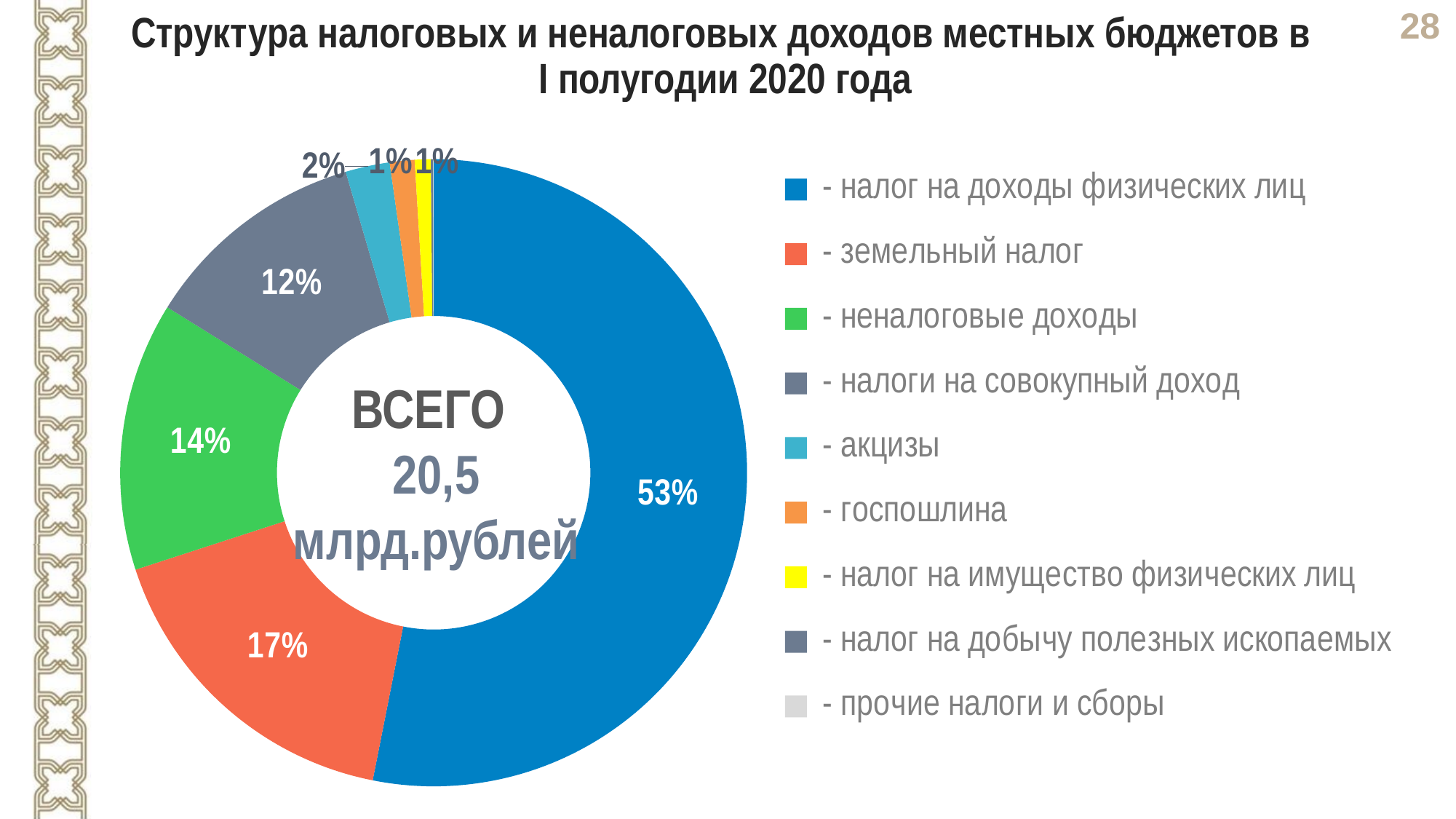

Структура налоговых и неналоговых доходов местных бюджетов в
I полугодии 2020 года

### Chart

| Category |  |
|---|---|
|  - налог на доходы физических лиц | 10873.147112170003 |
|  - земельный налог | 3456.4216578600003 |
|  - неналоговые доходы | 2834.4573491500005 |
|  - налоги на совокупный доход | 2380.1101097600003 |
|  - акцизы | 467.32407637 |
|  - госпошлина | 261.86089807 |
|  - налог на имущество физических лиц | 168.41593276 |
|  - налог на добычу полезных ископаемых | 22.562432670000003 |
|  - прочие налоги и сборы | 6.58422055 |
ВСЕГО
20,5
млрд.рублей